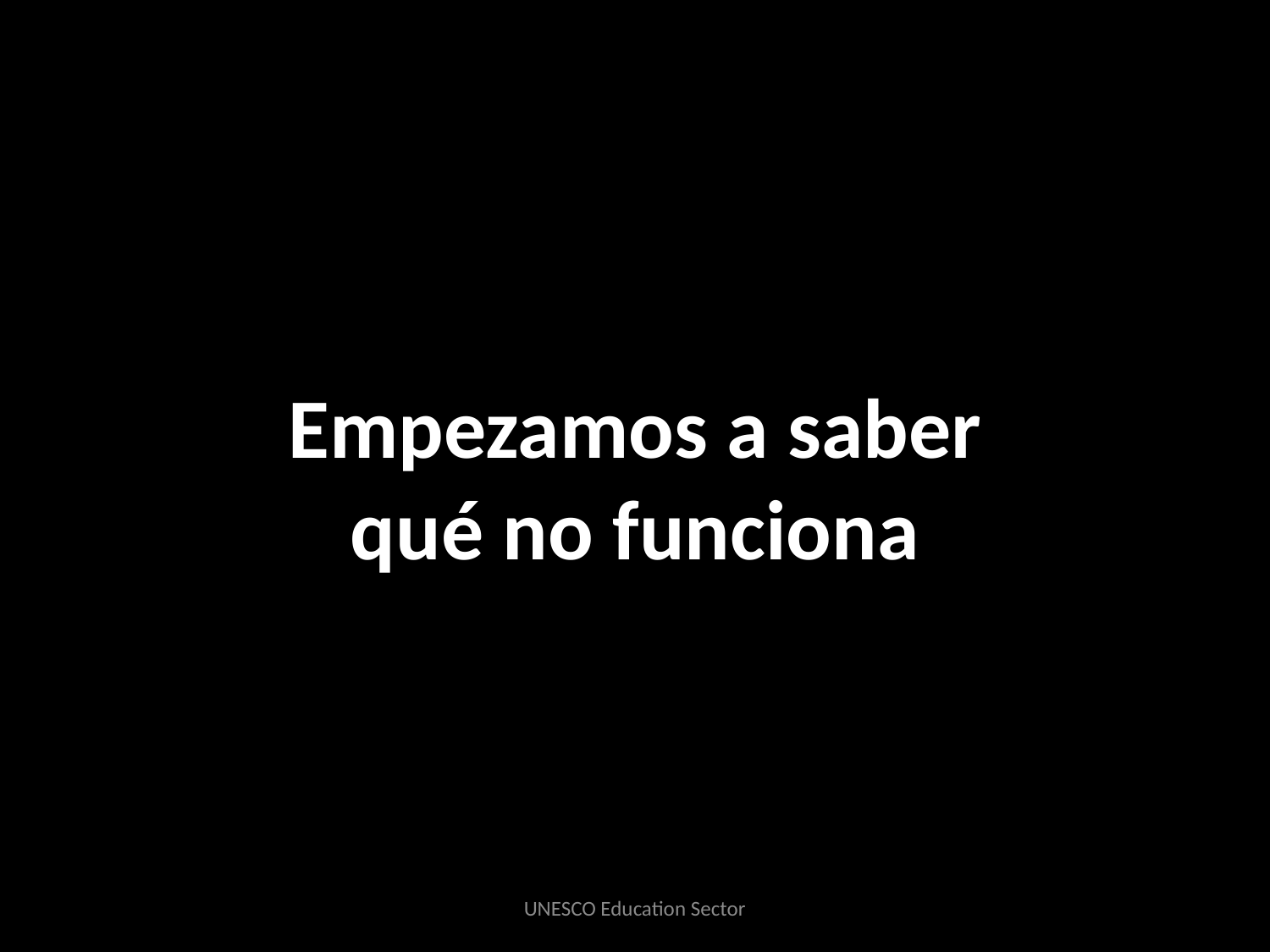

Empezamos a saber qué no funciona
UNESCO Education Sector